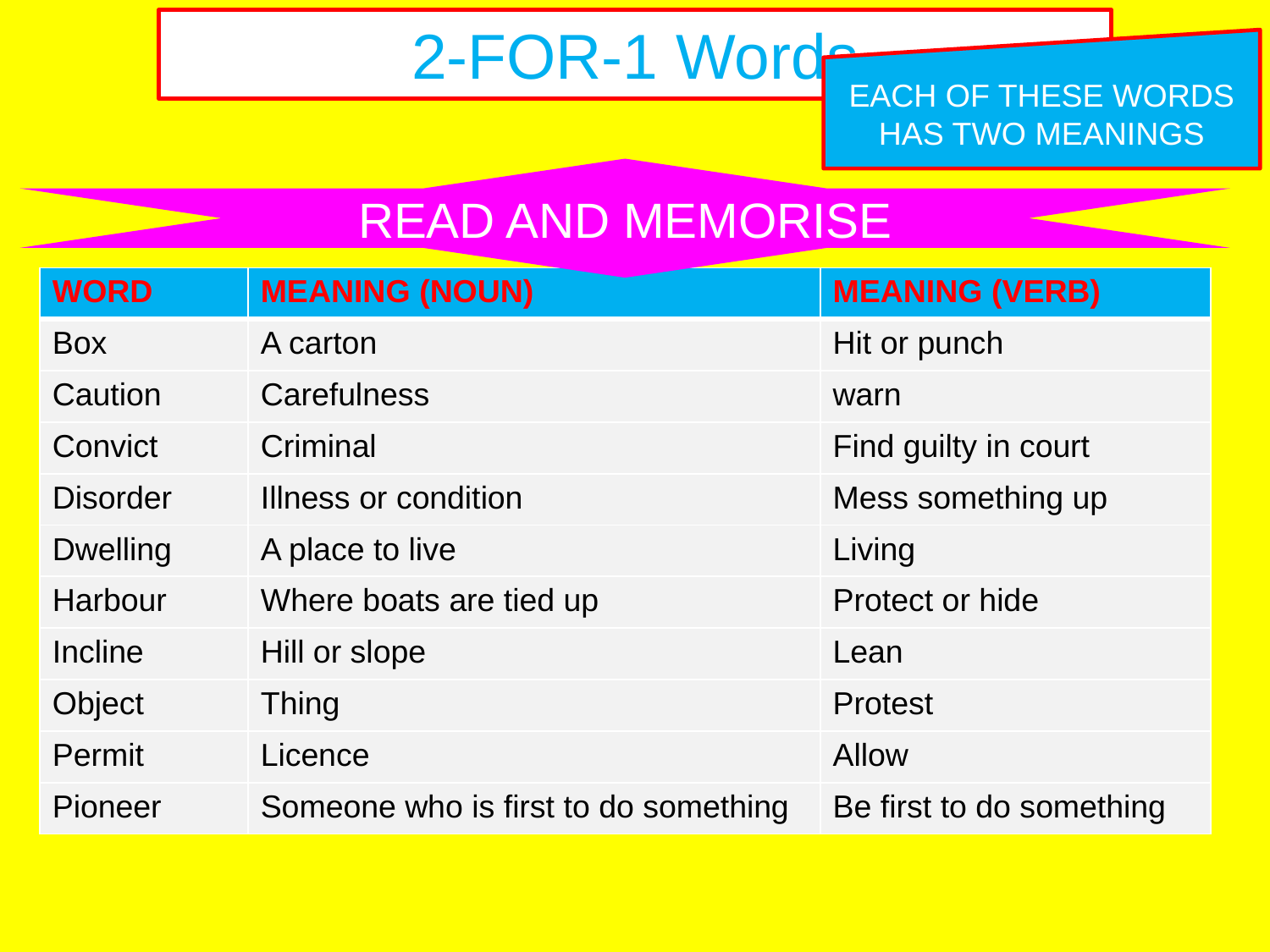

2-FOR-1 Words
EACH OF THESE WORDS HAS TWO MEANINGS
READ AND MEMORISE
| WORD | MEANING (NOUN) | MEANING (VERB) |
| --- | --- | --- |
| Box | A carton | Hit or punch |
| Caution | Carefulness | warn |
| Convict | Criminal | Find guilty in court |
| Disorder | Illness or condition | Mess something up |
| Dwelling | A place to live | Living |
| Harbour | Where boats are tied up | Protect or hide |
| Incline | Hill or slope | Lean |
| Object | Thing | Protest |
| Permit | Licence | Allow |
| Pioneer | Someone who is first to do something | Be first to do something |